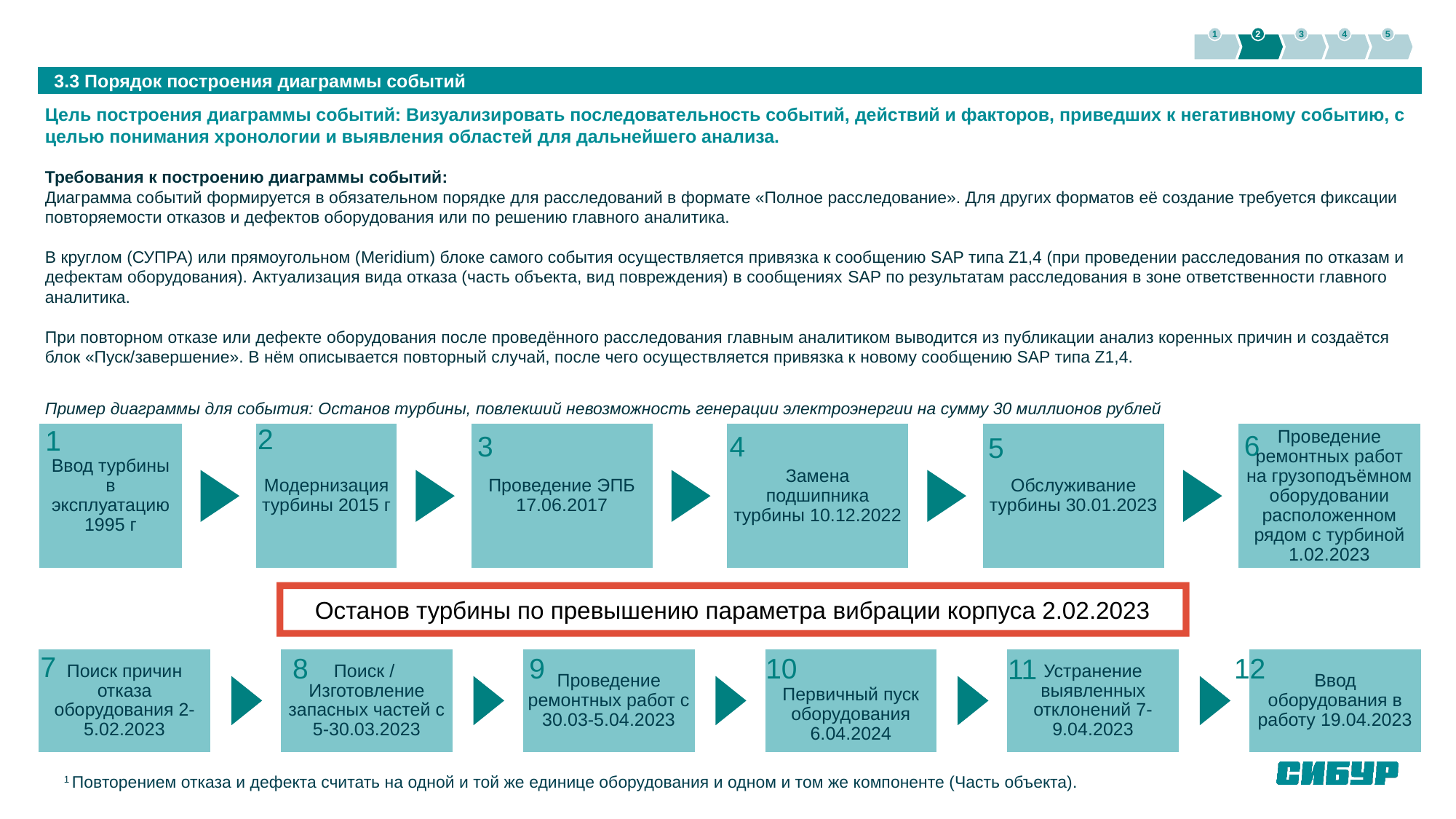

1
2
3
4
5

 3.3 Порядок построения диаграммы событий
Цель построения диаграммы событий: Визуализировать последовательность событий, действий и факторов, приведших к негативному событию, с целью понимания хронологии и выявления областей для дальнейшего анализа.

Требования к построению диаграммы событий:
Диаграмма событий формируется в обязательном порядке для расследований в формате «Полное расследование». Для других форматов её создание требуется фиксации повторяемости отказов и дефектов оборудования или по решению главного аналитика.

В круглом (СУПРА) или прямоугольном (Meridium) блоке самого события осуществляется привязка к сообщению SAP типа Z1,4 (при проведении расследования по отказам и дефектам оборудования). Актуализация вида отказа (часть объекта, вид повреждения) в сообщениях SAP по результатам расследования в зоне ответственности главного аналитика.

При повторном отказе или дефекте оборудования после проведённого расследования главным аналитиком выводится из публикации анализ коренных причин и создаётся блок «Пуск/завершение». В нём описывается повторный случай, после чего осуществляется привязка к новому сообщению SAP типа Z1,4.
Пример диаграммы для события: Останов турбины, повлекший невозможность генерации электроэнергии на сумму 30 миллионов рублей
Ввод турбины в эксплуатацию 1995 г

Модернизация турбины 2015 г

Проведение ЭПБ 17.06.2017

Замена подшипника турбины 10.12.2022

Обслуживание турбины 30.01.2023

Проведение ремонтных работ на грузоподъёмном оборудовании расположенном рядом с турбиной 1.02.2023
2
1
6
3
4
5
Останов турбины по превышению параметра вибрации корпуса 2.02.2023

Поиск причин отказа оборудования 2-5.02.2023

Поиск /  Изготовление запасных частей с 5-30.03.2023

Проведение ремонтных работ с 30.03-5.04.2023

Первичный пуск оборудования 6.04.2024

Устранение выявленных отклонений 7-9.04.2023

Ввод оборудования в работу 19.04.2023
7
8
9
10
12
11
1 Повторением отказа и дефекта считать на одной и той же единице оборудования и одном и том же компоненте (Часть объекта).